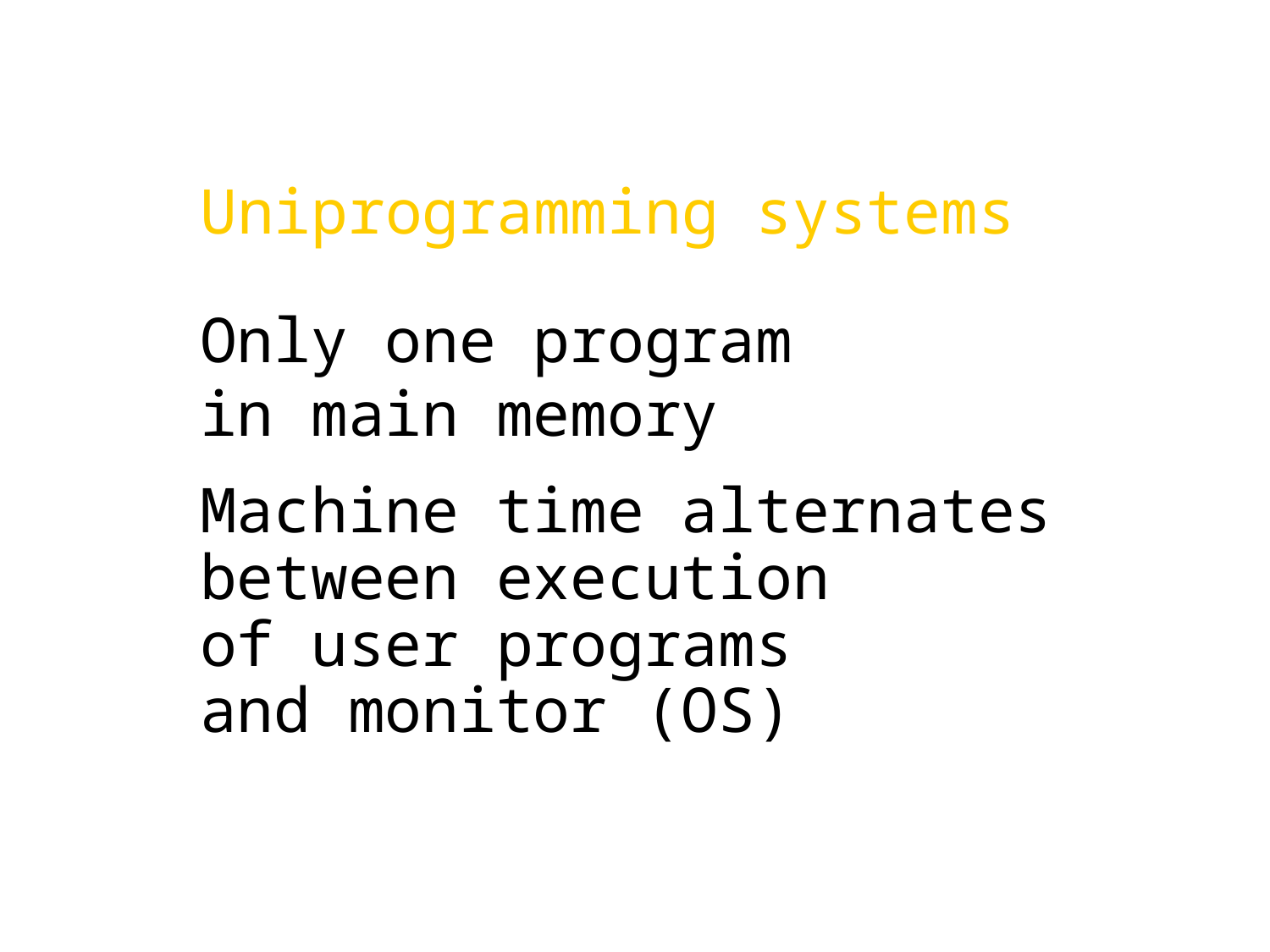

Uniprogramming systems
Only one program
in main memory
Machine time alternates between execution
of user programs
and monitor (OS)